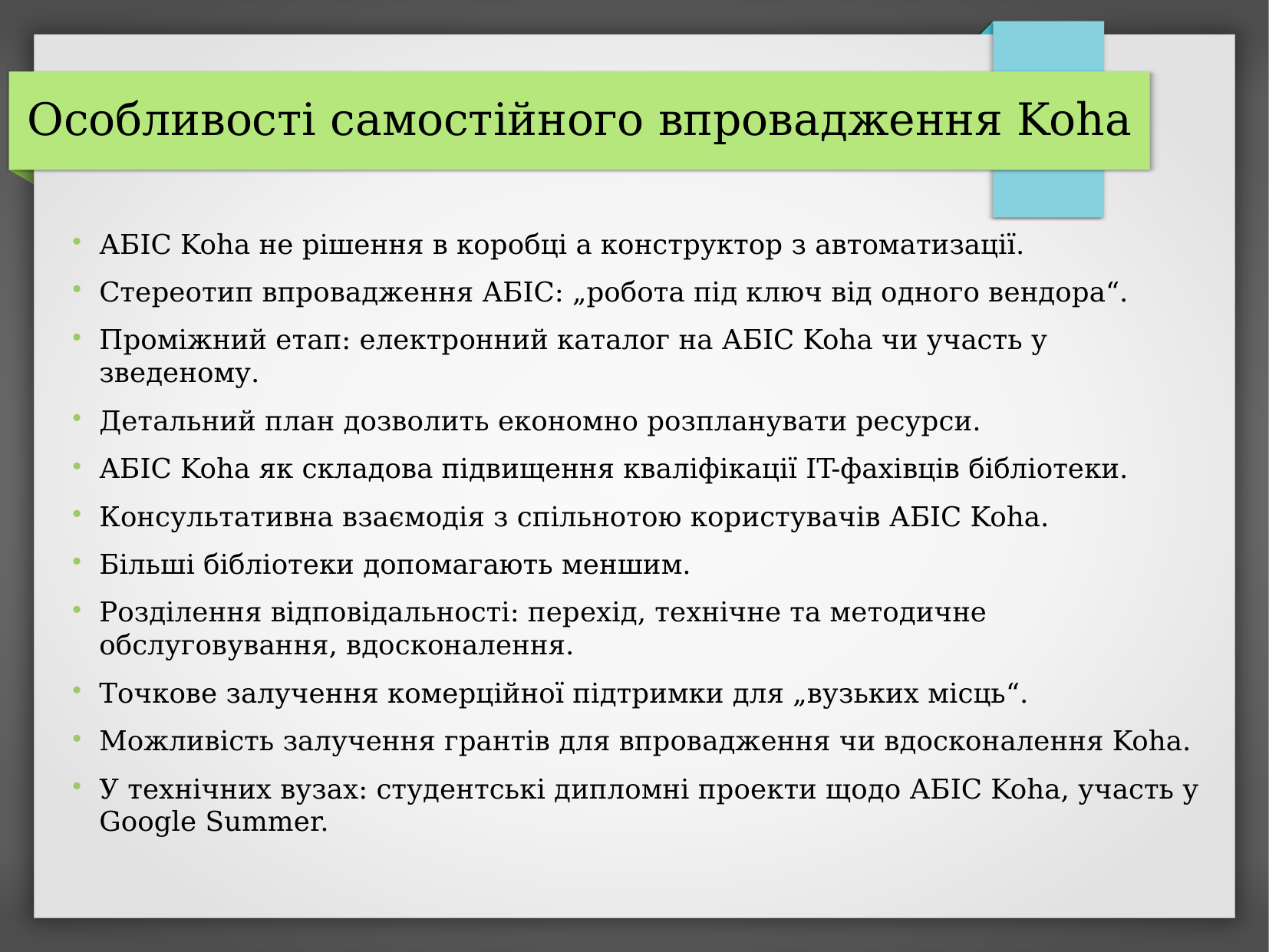

Особливості самостійного впровадження Koha
АБІС Koha не рішення в коробці а конструктор з автоматизації.
Стереотип впровадження АБІС: „робота під ключ від одного вендора“.
Проміжний етап: електронний каталог на АБІС Koha чи участь у зведеному.
Детальний план дозволить економно розпланувати ресурси.
АБІС Koha як складова підвищення кваліфікації IT-фахівців бібліотеки.
Консультативна взаємодія з спільнотою користувачів АБІС Koha.
Більші бібліотеки допомагають меншим.
Розділення відповідальності: перехід, технічне та методичне обслуговування, вдосконалення.
Точкове залучення комерційної підтримки для „вузьких місць“.
Можливість залучення грантів для впровадження чи вдосконалення Koha.
У технічних вузах: студентські дипломні проекти щодо АБІС Koha, участь у Google Summer.